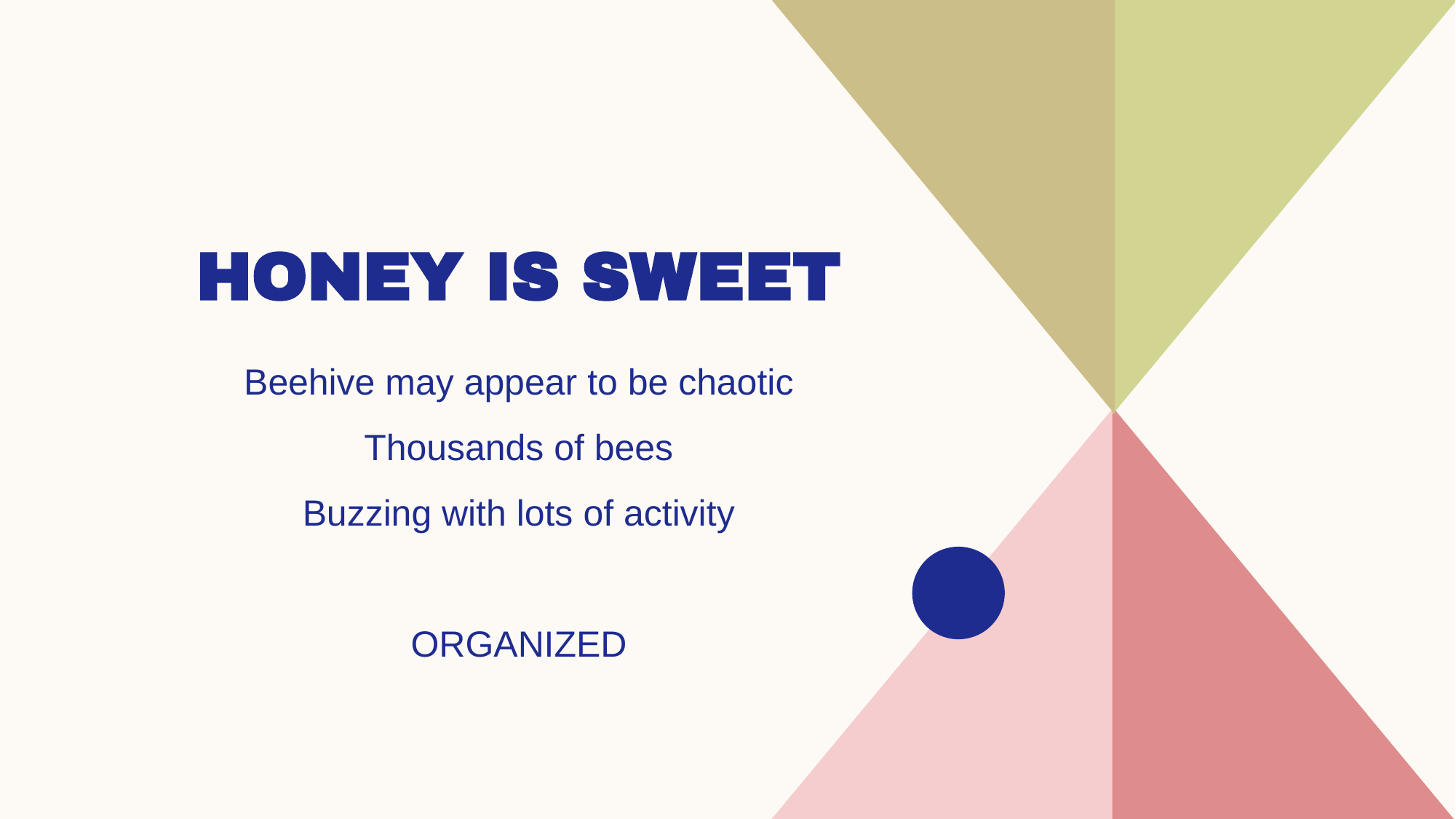

# HONEY IS SWEET
Beehive may appear to be chaotic
Thousands of bees
Buzzing with lots of activity

ORGANIZED